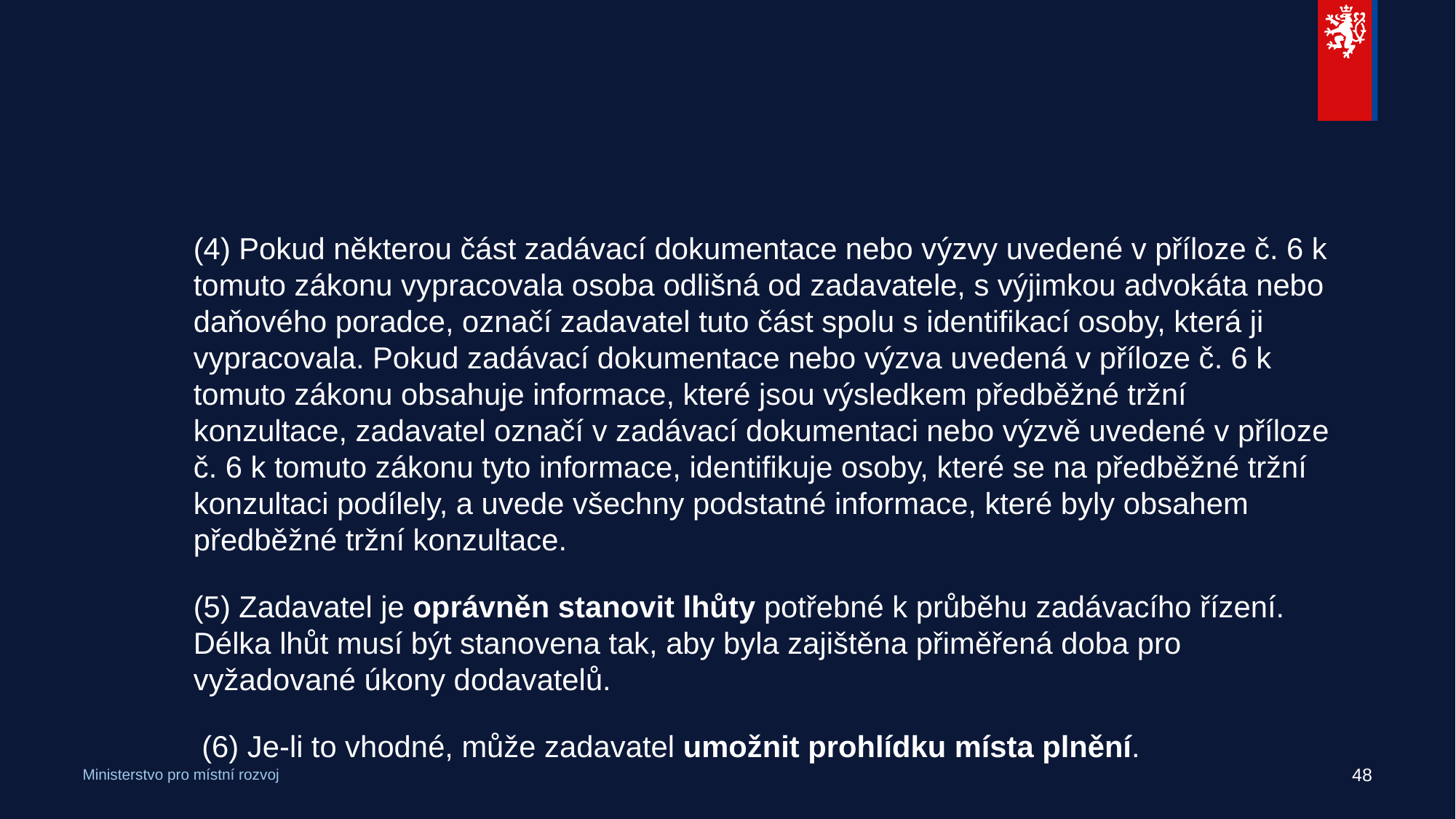

#
(4) Pokud některou část zadávací dokumentace nebo výzvy uvedené v příloze č. 6 k tomuto zákonu vypracovala osoba odlišná od zadavatele, s výjimkou advokáta nebo daňového poradce, označí zadavatel tuto část spolu s identifikací osoby, která ji vypracovala. Pokud zadávací dokumentace nebo výzva uvedená v příloze č. 6 k tomuto zákonu obsahuje informace, které jsou výsledkem předběžné tržní konzultace, zadavatel označí v zadávací dokumentaci nebo výzvě uvedené v příloze č. 6 k tomuto zákonu tyto informace, identifikuje osoby, které se na předběžné tržní konzultaci podílely, a uvede všechny podstatné informace, které byly obsahem předběžné tržní konzultace.
(5) Zadavatel je oprávněn stanovit lhůty potřebné k průběhu zadávacího řízení. Délka lhůt musí být stanovena tak, aby byla zajištěna přiměřená doba pro vyžadované úkony dodavatelů.
 (6) Je-li to vhodné, může zadavatel umožnit prohlídku místa plnění.

48